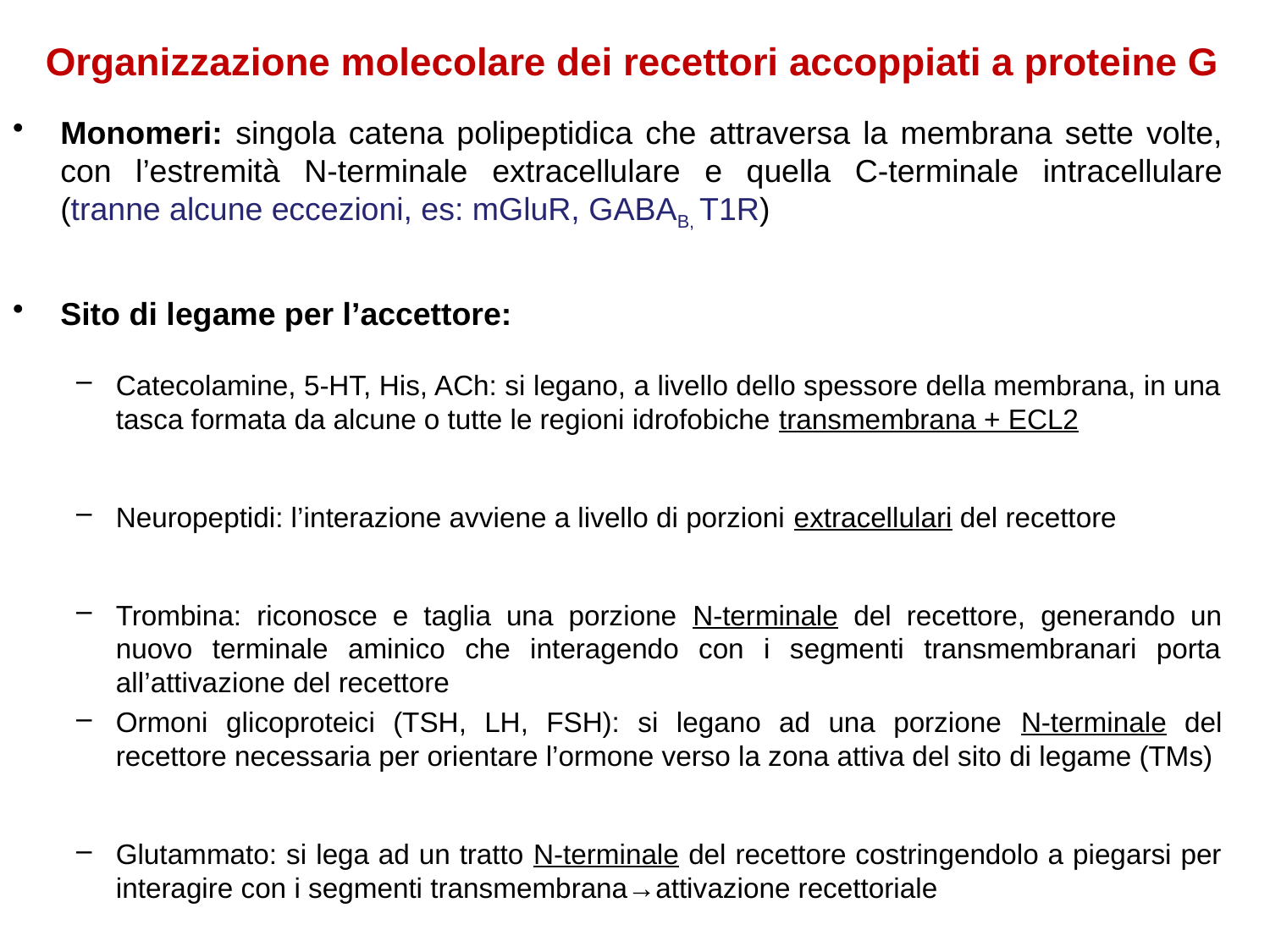

# Organizzazione molecolare dei recettori accoppiati a proteine G
Monomeri: singola catena polipeptidica che attraversa la membrana sette volte, con l’estremità N-terminale extracellulare e quella C-terminale intracellulare (tranne alcune eccezioni, es: mGluR, GABAB, T1R)

Sito di legame per l’accettore:

Catecolamine, 5-HT, His, ACh: si legano, a livello dello spessore della membrana, in una tasca formata da alcune o tutte le regioni idrofobiche transmembrana + ECL2

Neuropeptidi: l’interazione avviene a livello di porzioni extracellulari del recettore

Trombina: riconosce e taglia una porzione N-terminale del recettore, generando un nuovo terminale aminico che interagendo con i segmenti transmembranari porta all’attivazione del recettore
Ormoni glicoproteici (TSH, LH, FSH): si legano ad una porzione N-terminale del recettore necessaria per orientare l’ormone verso la zona attiva del sito di legame (TMs)

Glutammato: si lega ad un tratto N-terminale del recettore costringendolo a piegarsi per interagire con i segmenti transmembrana→attivazione recettoriale